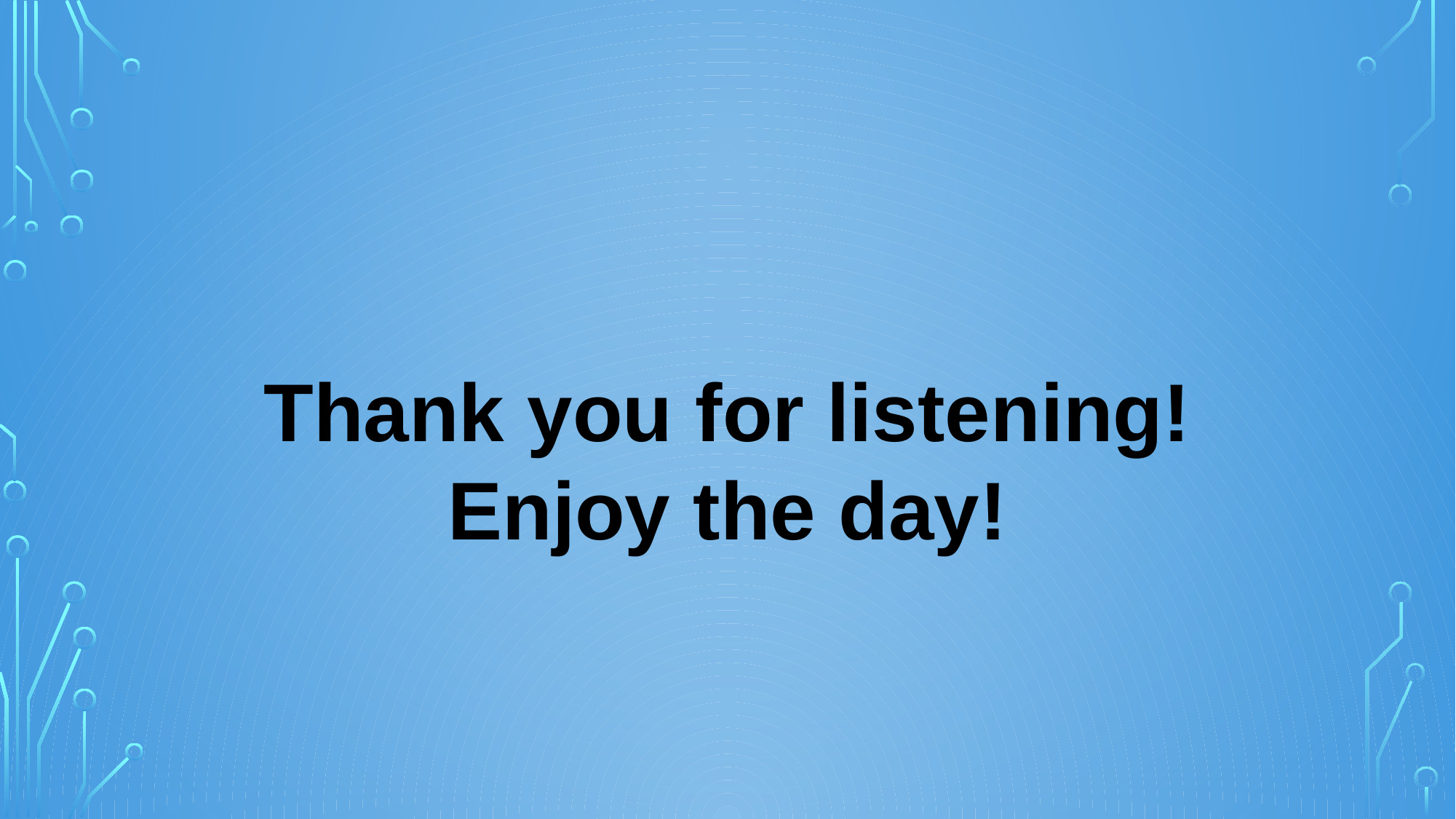

Thank you for listening!
Enjoy the day!